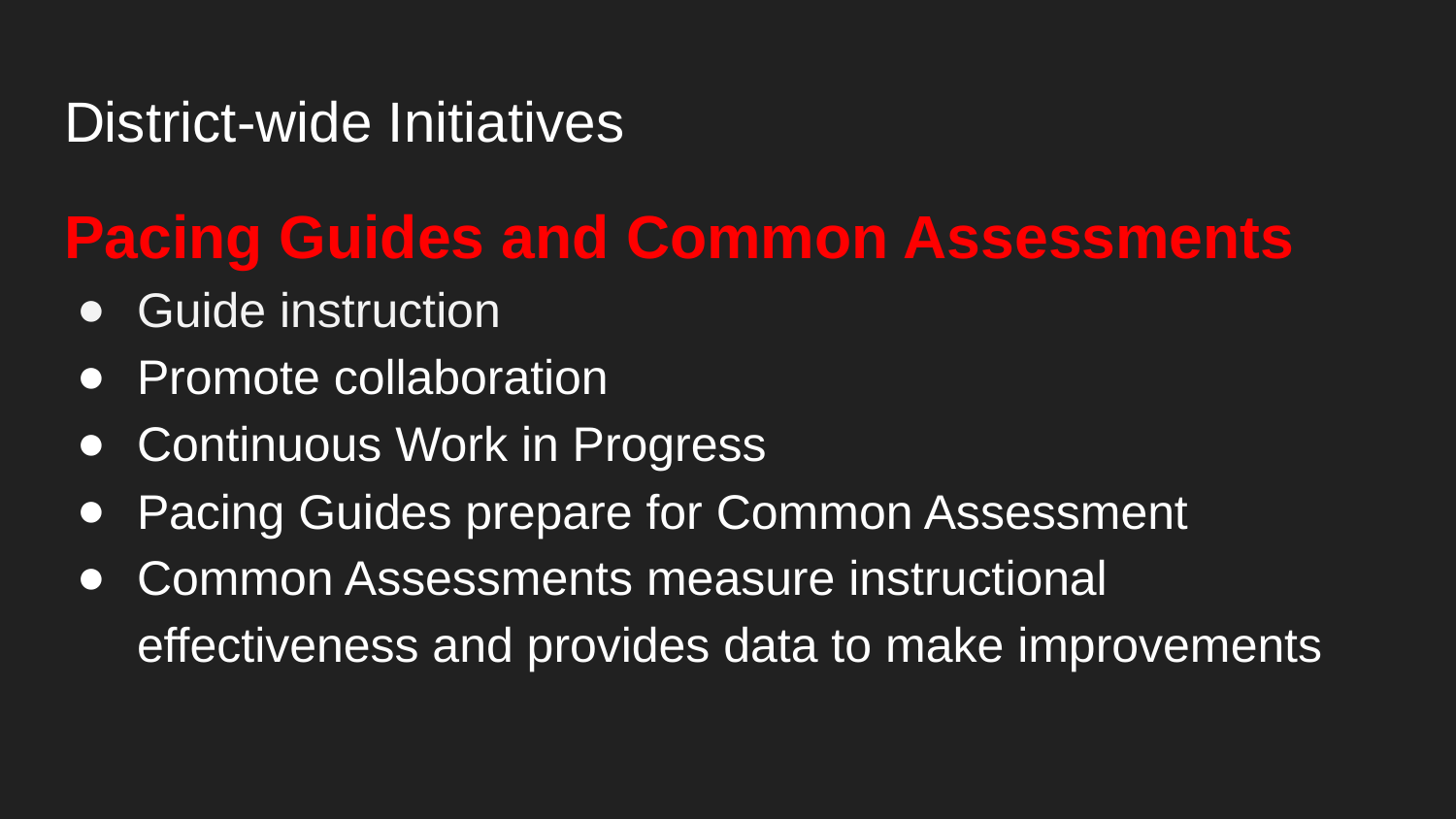

# District-wide Initiatives
Pacing Guides and Common Assessments
Guide instruction
Promote collaboration
Continuous Work in Progress
Pacing Guides prepare for Common Assessment
Common Assessments measure instructional effectiveness and provides data to make improvements